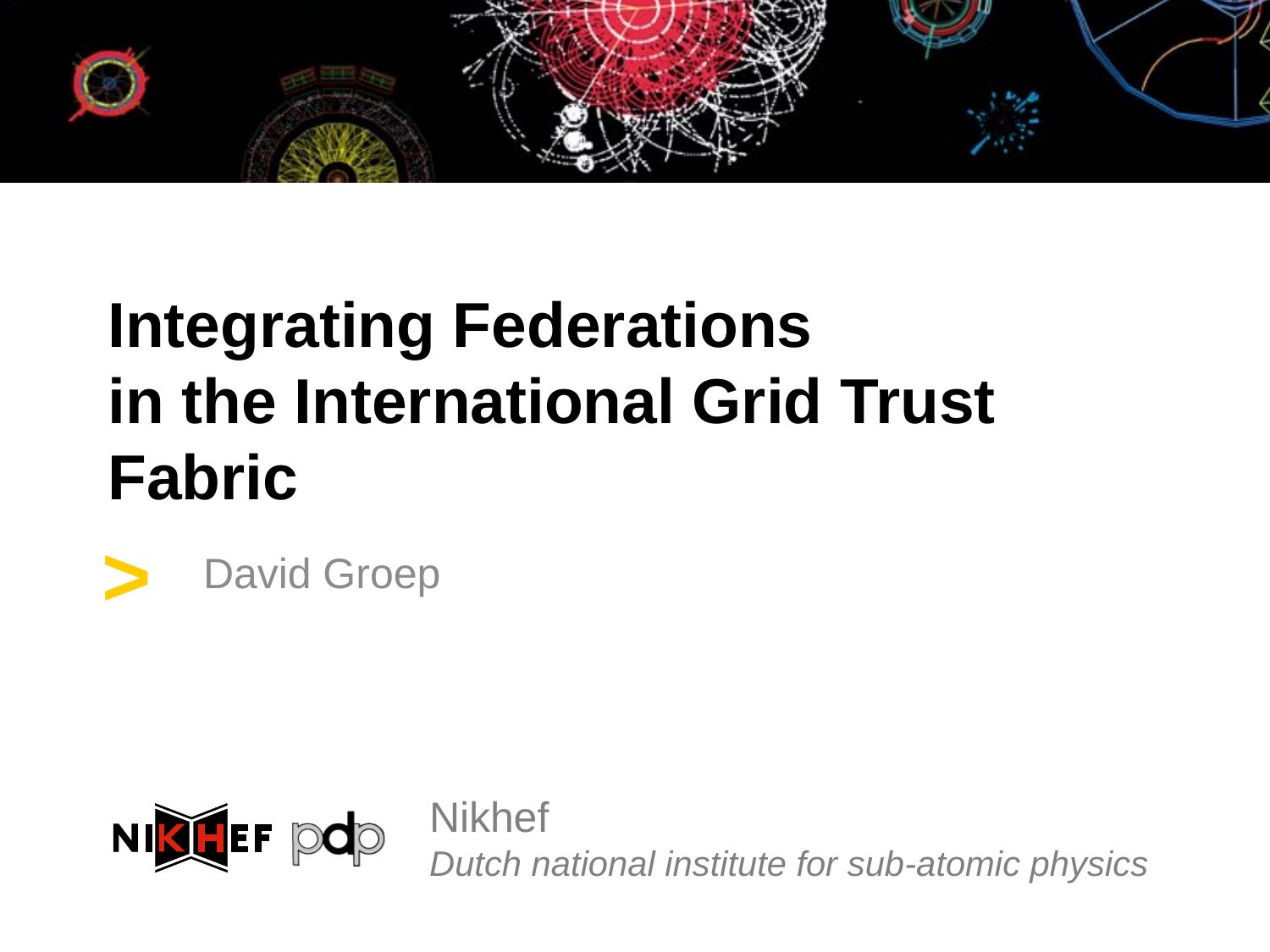

# Integrating Federations in the International Grid Trust Fabric
David Groep
Nikhef
Dutch national institute for sub-atomic physics